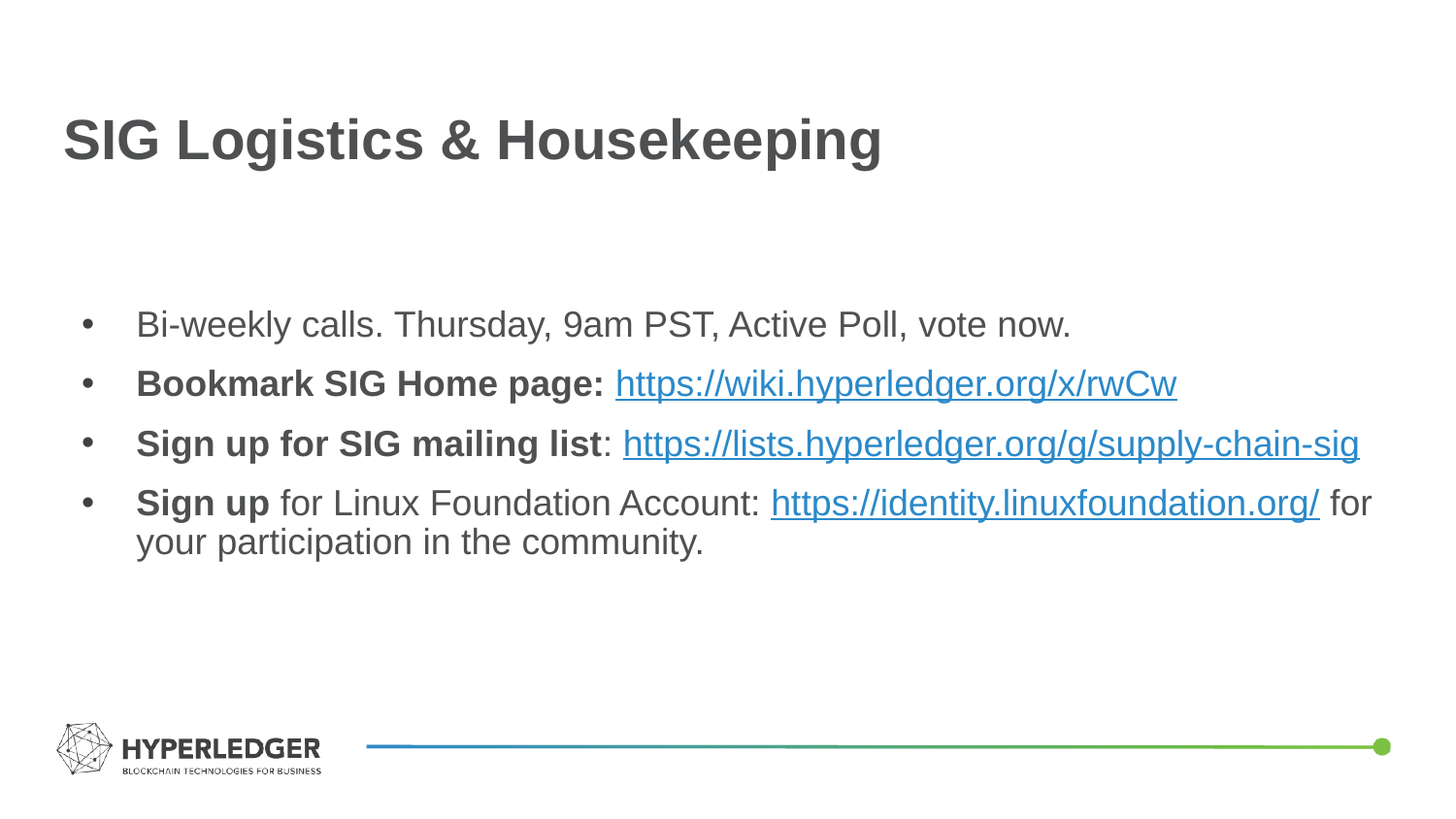

# SIG Logistics & Housekeeping

Bi-weekly calls. Thursday, 9am PST, Active Poll, vote now.
Bookmark SIG Home page: https://wiki.hyperledger.org/x/rwCw
Sign up for SIG mailing list: https://lists.hyperledger.org/g/supply-chain-sig
Sign up for Linux Foundation Account: https://identity.linuxfoundation.org/ for your participation in the community.